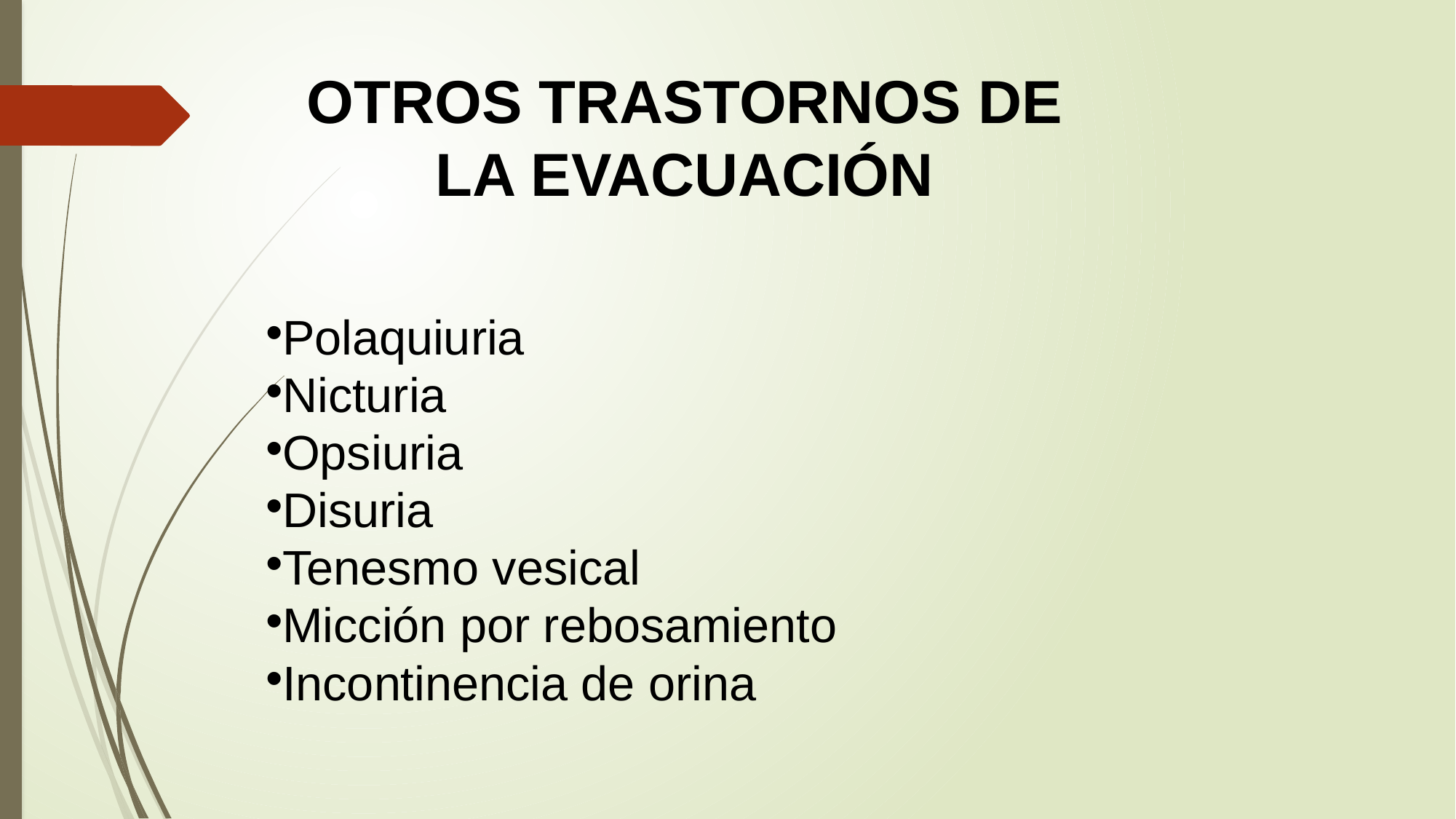

OTROS TRASTORNOS DE LA EVACUACIÓN

Polaquiuria
Nicturia
Opsiuria
Disuria
Tenesmo vesical
Micción por rebosamiento
Incontinencia de orina